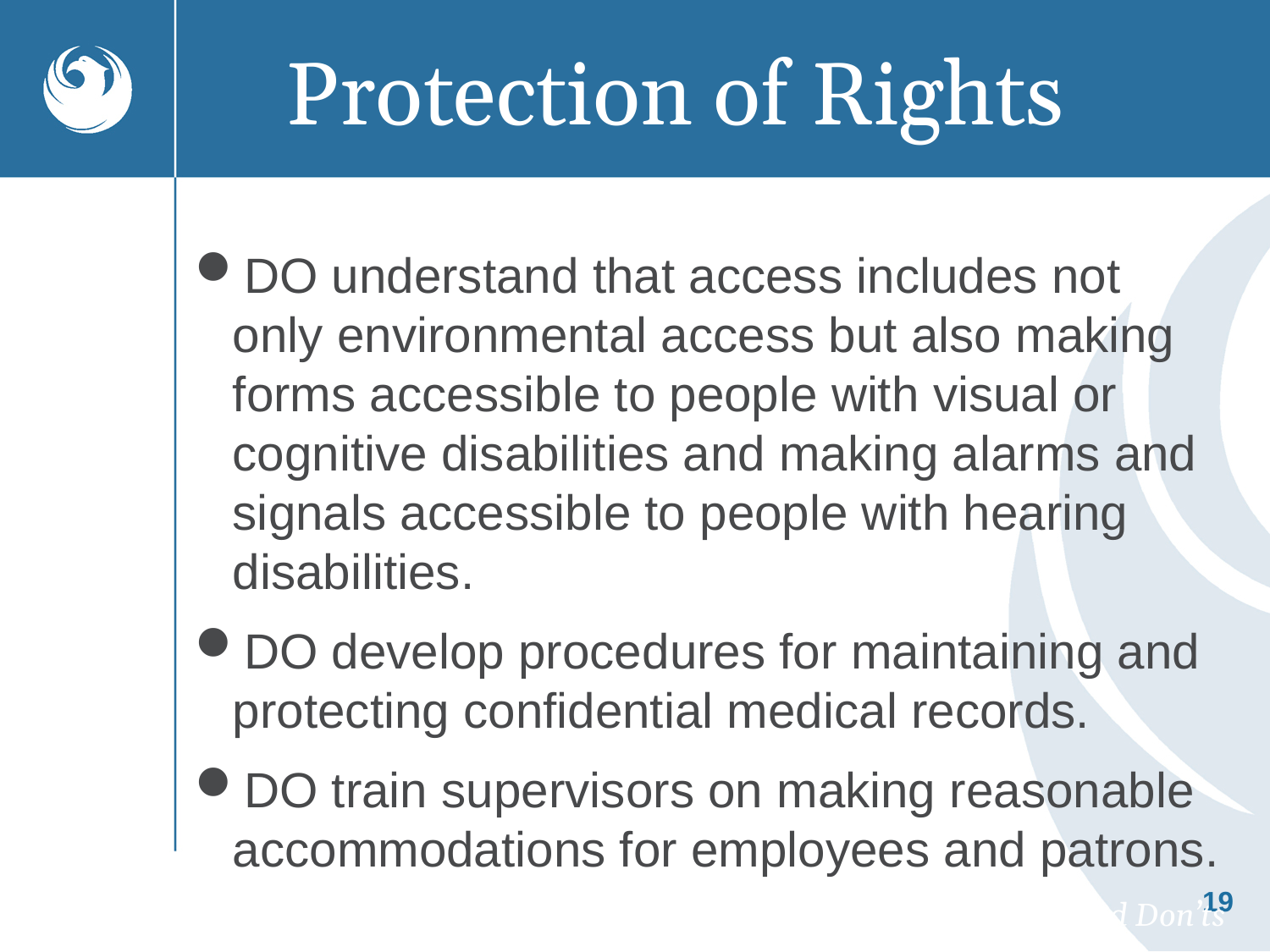

# Protection of Rights
DO understand that access includes not only environmental access but also making forms accessible to people with visual or cognitive disabilities and making alarms and signals accessible to people with hearing disabilities.
DO develop procedures for maintaining and protecting confidential medical records.
DO train supervisors on making reasonable accommodations for employees and patrons.
City of Sacramento, CA (2011). Do and Don’ts